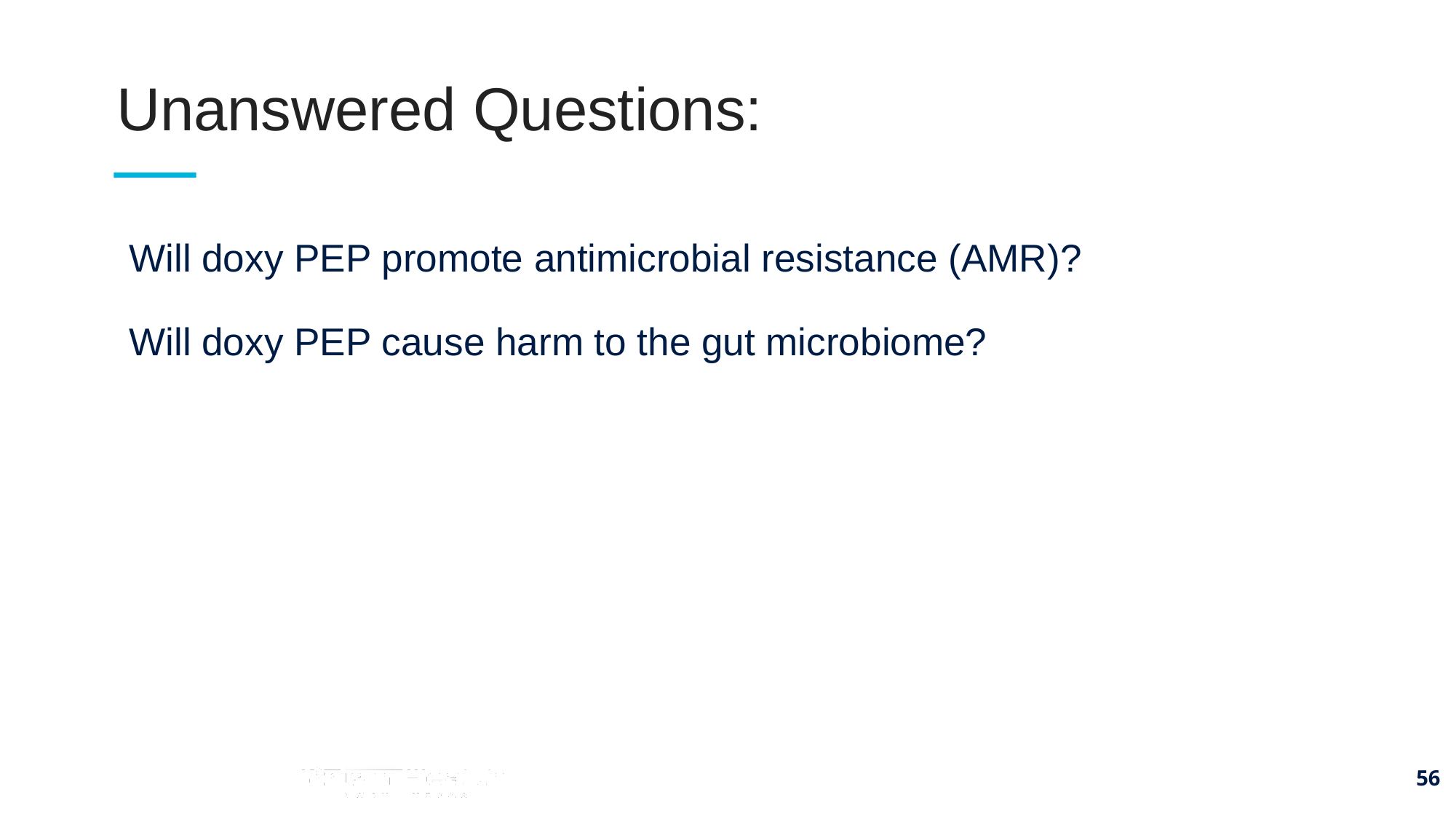

Unanswered Questions:
# Will doxy PEP promote antimicrobial resistance (AMR)? Will doxy PEP cause harm to the gut microbiome?
56